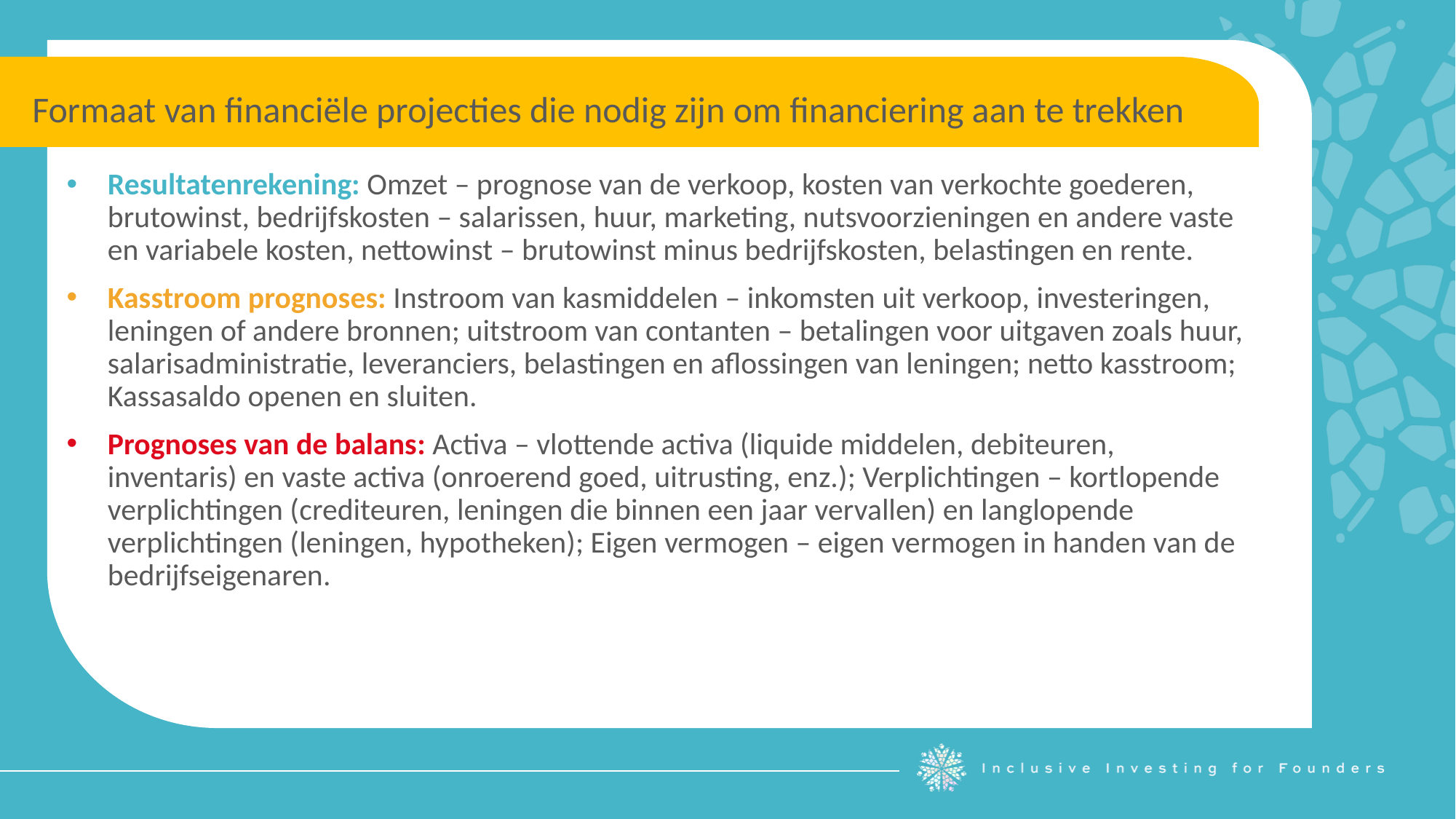

Formaat van financiële projecties die nodig zijn om financiering aan te trekken
Resultatenrekening: Omzet – prognose van de verkoop, kosten van verkochte goederen, brutowinst, bedrijfskosten – salarissen, huur, marketing, nutsvoorzieningen en andere vaste en variabele kosten, nettowinst – brutowinst minus bedrijfskosten, belastingen en rente.
Kasstroom prognoses: Instroom van kasmiddelen – inkomsten uit verkoop, investeringen, leningen of andere bronnen; uitstroom van contanten – betalingen voor uitgaven zoals huur, salarisadministratie, leveranciers, belastingen en aflossingen van leningen; netto kasstroom; Kassasaldo openen en sluiten.
Prognoses van de balans: Activa – vlottende activa (liquide middelen, debiteuren, inventaris) en vaste activa (onroerend goed, uitrusting, enz.); Verplichtingen – kortlopende verplichtingen (crediteuren, leningen die binnen een jaar vervallen) en langlopende verplichtingen (leningen, hypotheken); Eigen vermogen – eigen vermogen in handen van de bedrijfseigenaren.